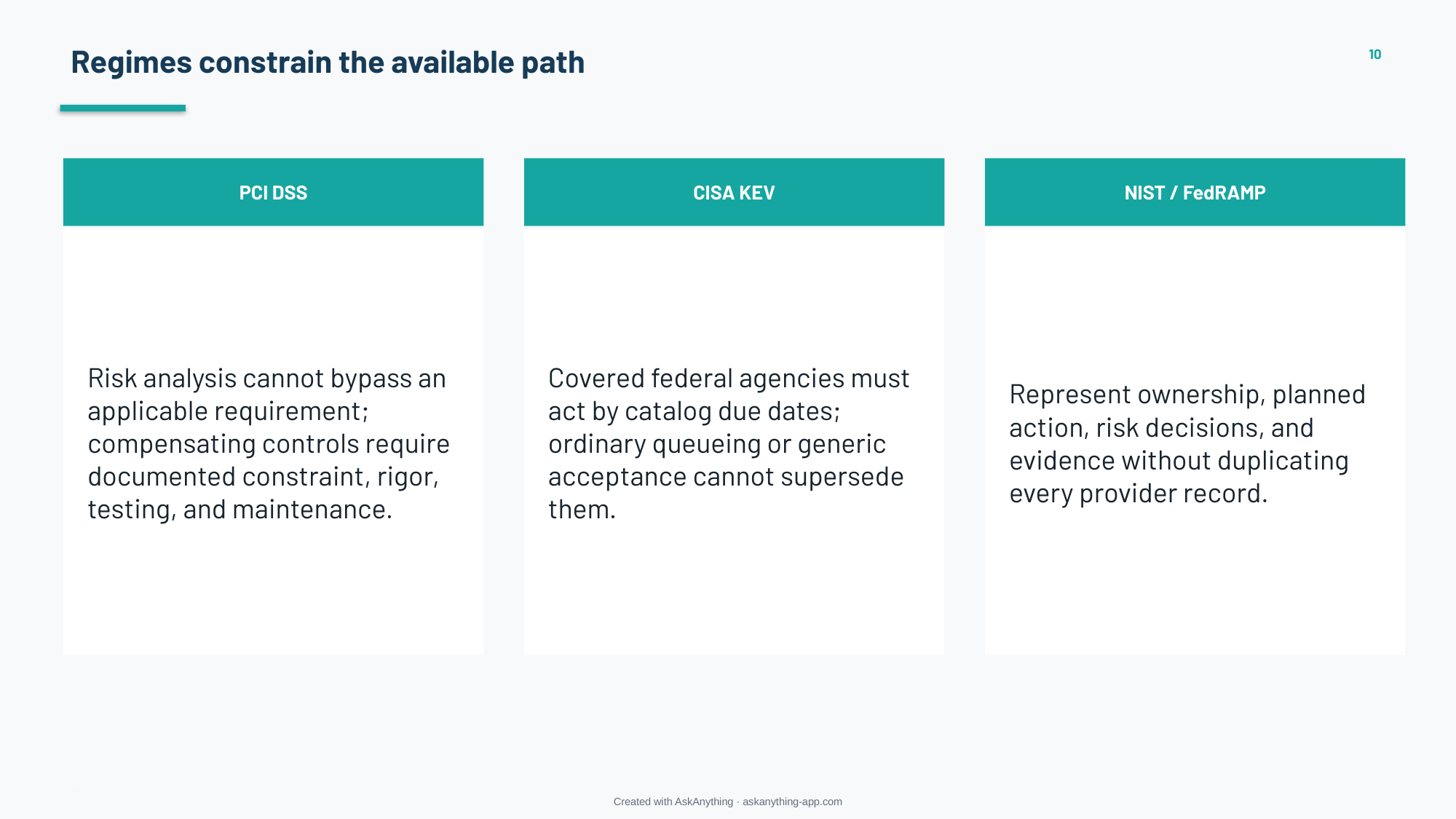

Regimes constrain the available path
10

PCI DSS
CISA KEV
NIST / FedRAMP
Risk analysis cannot bypass an applicable requirement; compensating controls require documented constraint, rigor, testing, and maintenance.
Covered federal agencies must act by catalog due dates; ordinary queueing or generic acceptance cannot supersede them.
Represent ownership, planned action, risk decisions, and evidence without duplicating every provider record.
Managing “Unfixable” CVEs  •  approved evidence
Created with AskAnything · askanything-app.com